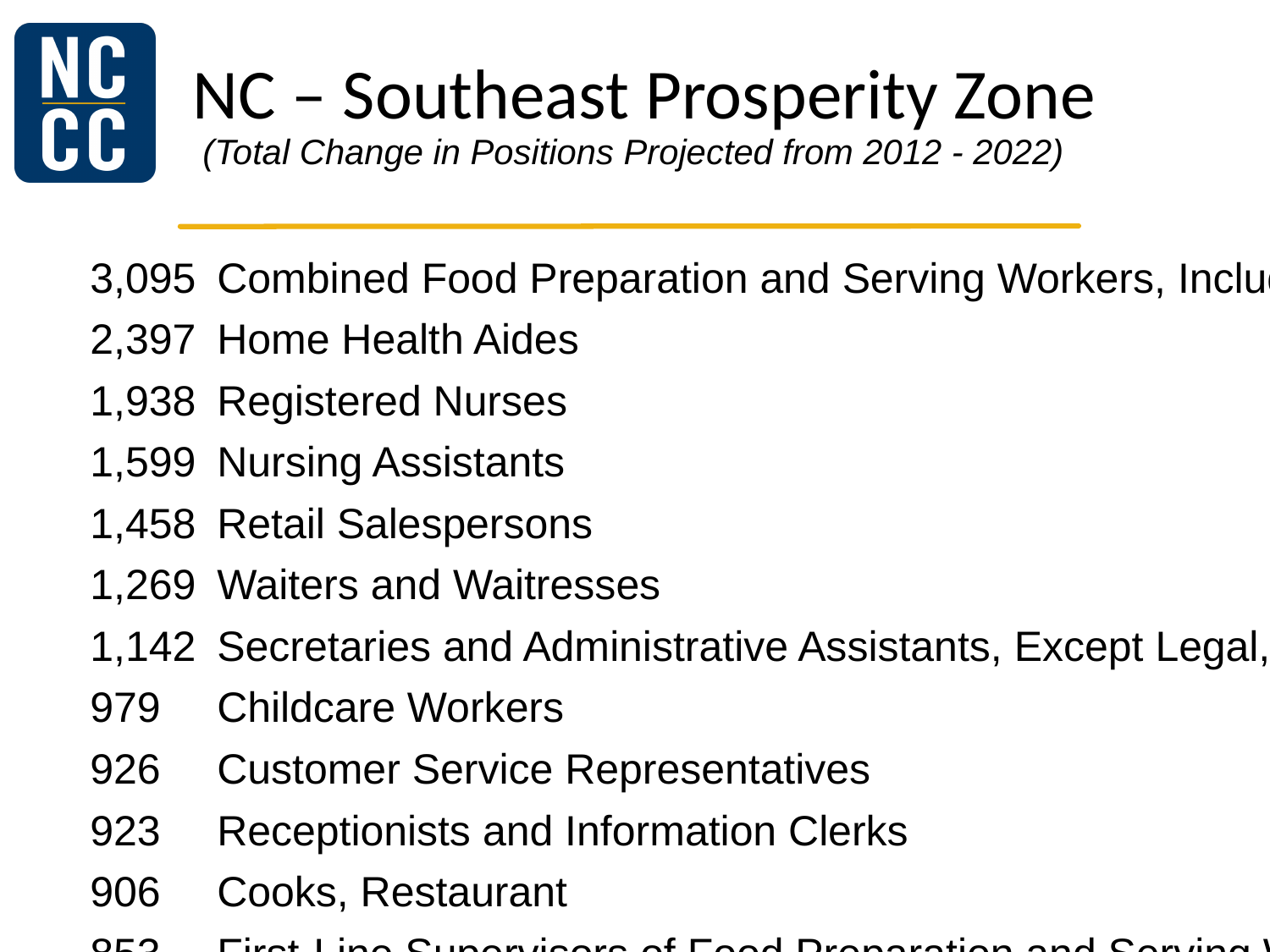

# NC – Southeast Prosperity Zone (Total Change in Positions Projected from 2012 - 2022)
	3,095	Combined Food Preparation and Serving Workers, Including Fast Food
	2,397	Home Health Aides
	1,938	Registered Nurses
	1,599	Nursing Assistants
	1,458	Retail Salespersons
	1,269	Waiters and Waitresses
	1,142	Secretaries and Administrative Assistants, Except Legal, Medical, and Executive
	979	Childcare Workers
	926	Customer Service Representatives
	923	Receptionists and Information Clerks
	906	Cooks, Restaurant
	853	First-Line Supervisors of Food Preparation and Serving Workers
	768	Bookkeeping, Accounting, and Auditing Clerks
	735	General and Operations Managers
	724	Personal Care Aides
	660	First-Line Supervisors of Office and Administrative Support Workers
	628	Elementary School Teachers, Except Special Education
	619	Medical Assistants
	600	Office Clerks, General
	581	Licensed Practical and Licensed Vocational Nurses
	578	Maids and Housekeeping Cleaners
	576	Heavy and Tractor-Trailer Truck Drivers
	571	Carpenters
	558	Heating, Air Conditioning, and Refrigeration Mechanics and Installers
	553	Cashiers
	530	Janitors and Cleaners, Except Maids and Housekeeping Cleaners
	481	Electricians
	477	First-Line Supervisors of Construction Trades and Extraction Workers
	476	Medical Secretaries
	471	Laborers and Freight, Stock, and Material Movers, Hand
	453	Teacher Assistants
	449	Accountants and Auditors